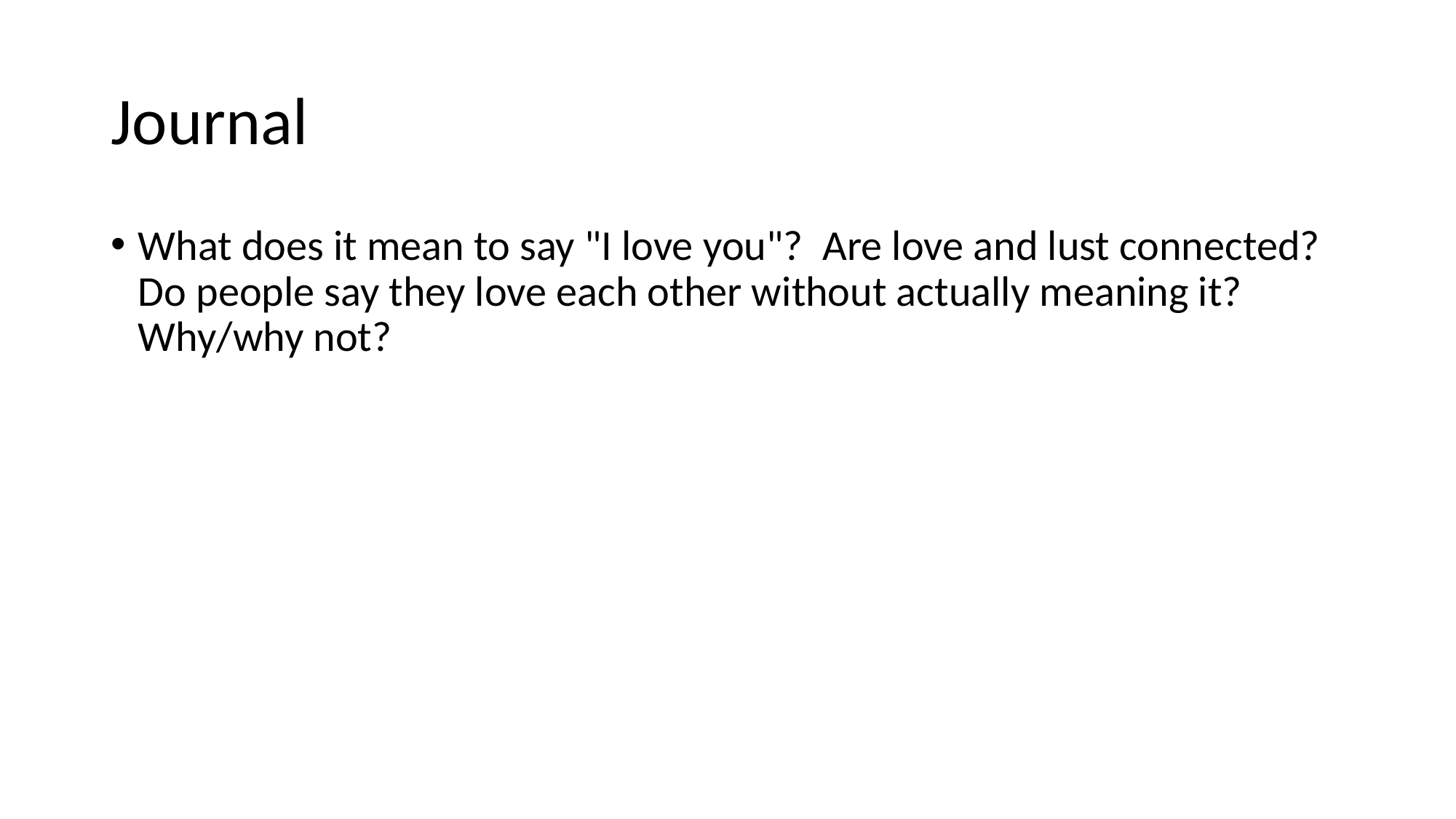

# Journal
What does it mean to say "I love you"?  Are love and lust connected?  Do people say they love each other without actually meaning it?  Why/why not?